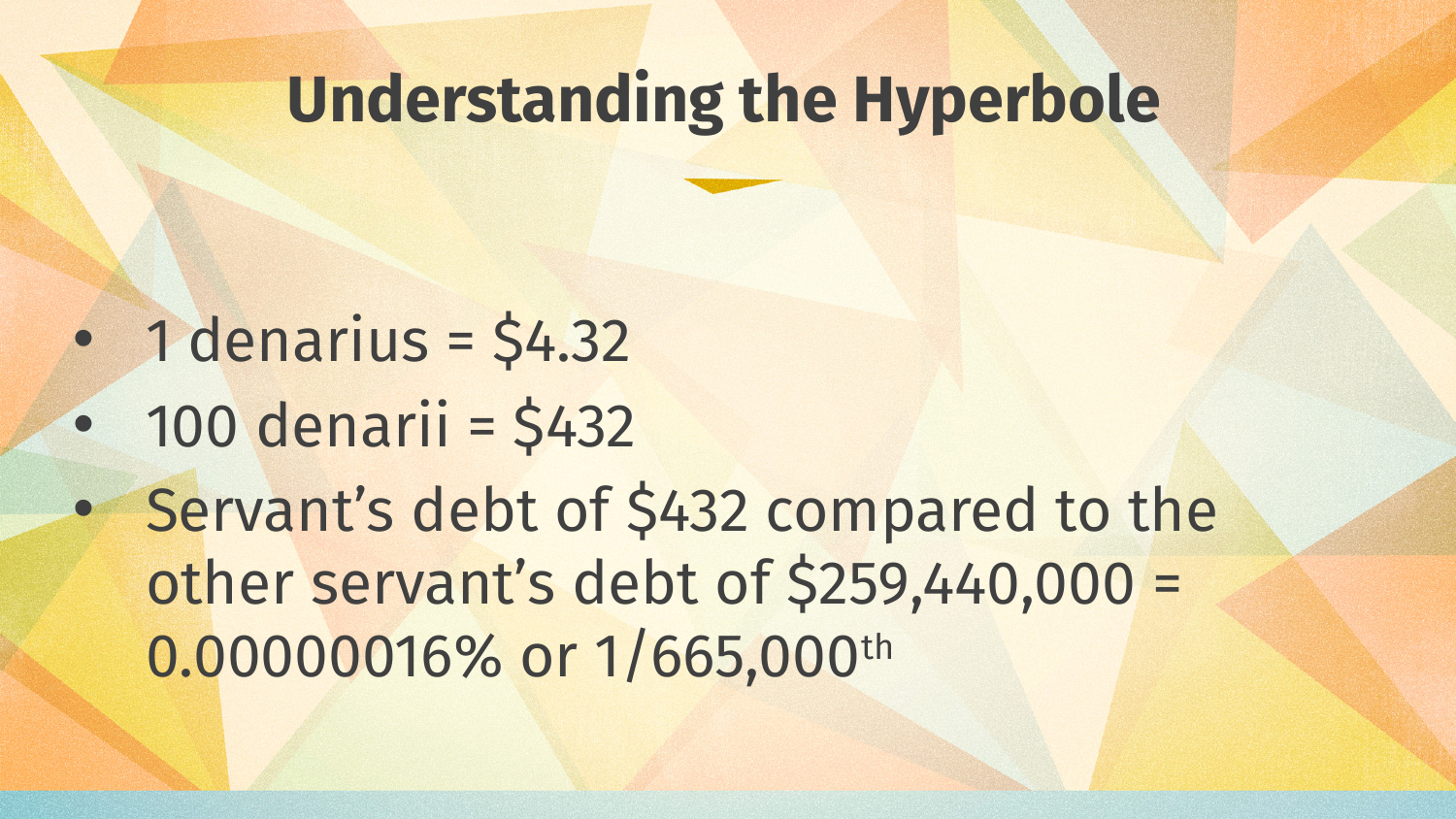

# Understanding the Hyperbole
1 denarius = $4.32
100 denarii = $432
Servant’s debt of $432 compared to the other servant’s debt of $259,440,000 = 0.00000016% or 1/665,000th